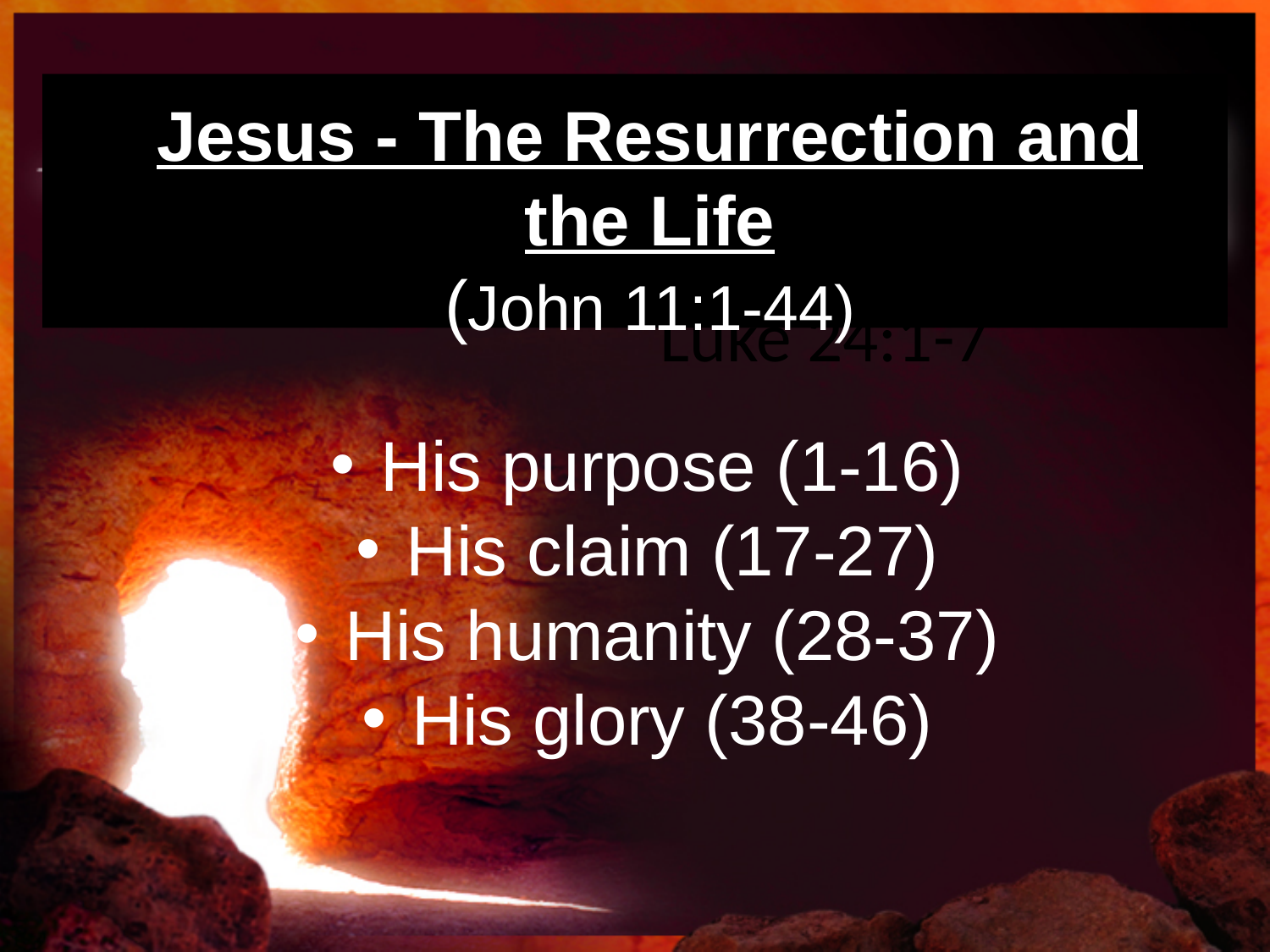

Jesus - The Resurrection and the Life
(John 11:1-44)

 His purpose (1-16)
 His claim (17-27)
 His humanity (28-37)
 His glory (38-46)

Luke 24:1-7